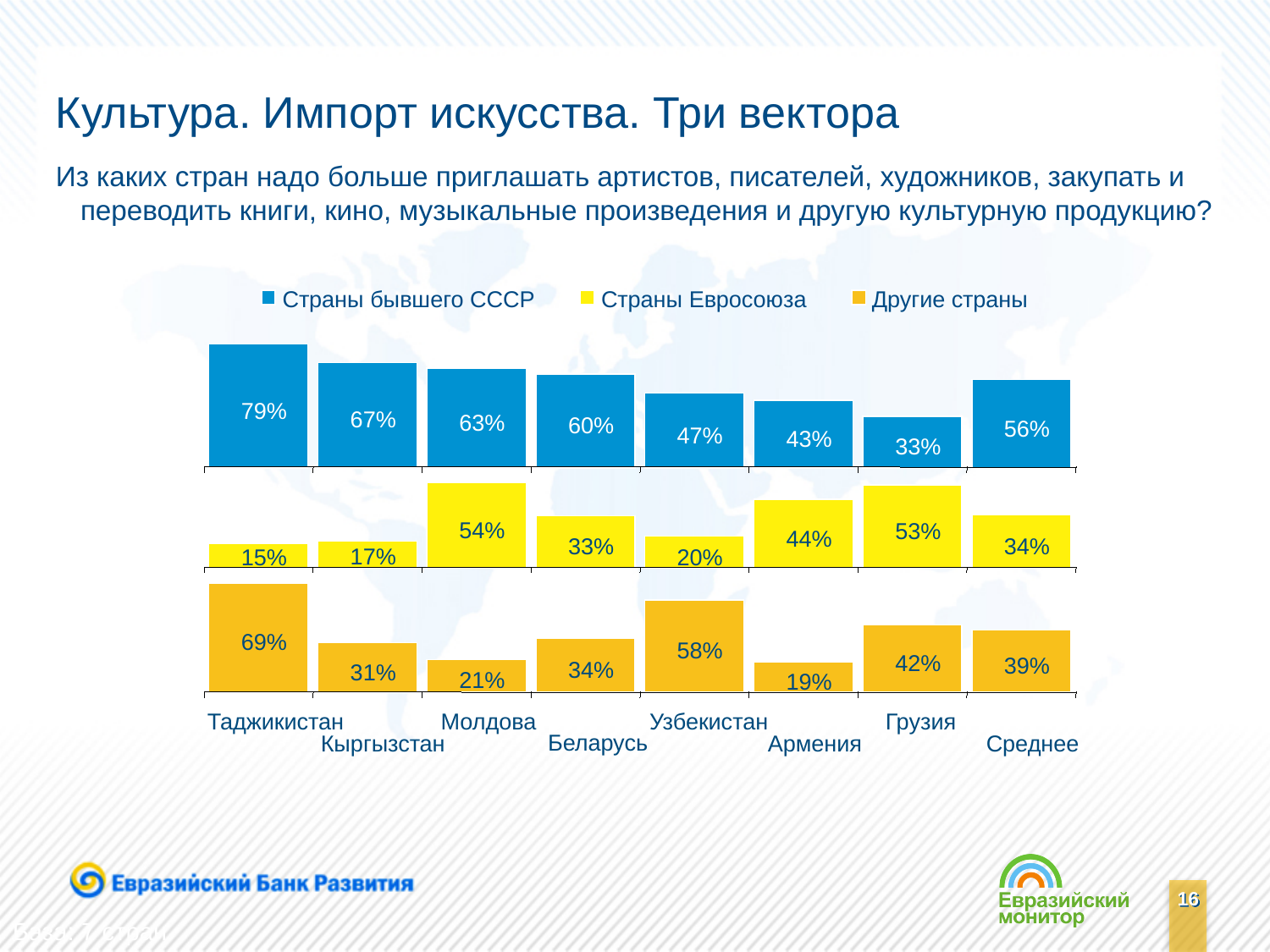

# Культура. Импорт искусства. Три вектора
Из каких стран надо больше приглашать артистов, писателей, художников, закупать и переводить книги, кино, музыкальные произведения и другую культурную продукцию?

Страны бывшего СССР

Страны Евросоюза

Другие страны

79%

67%
63%
60%
56%

47%
43%
33%

54%

53%
44%
34%
33%

17%
20%
15%

69%

58%

42%
39%
34%
31%

21%
19%

Таджикистан
Молдова
Узбекистан
Грузия
Кыргызстан
Беларусь
Армения
Среднее
База: 7 стран